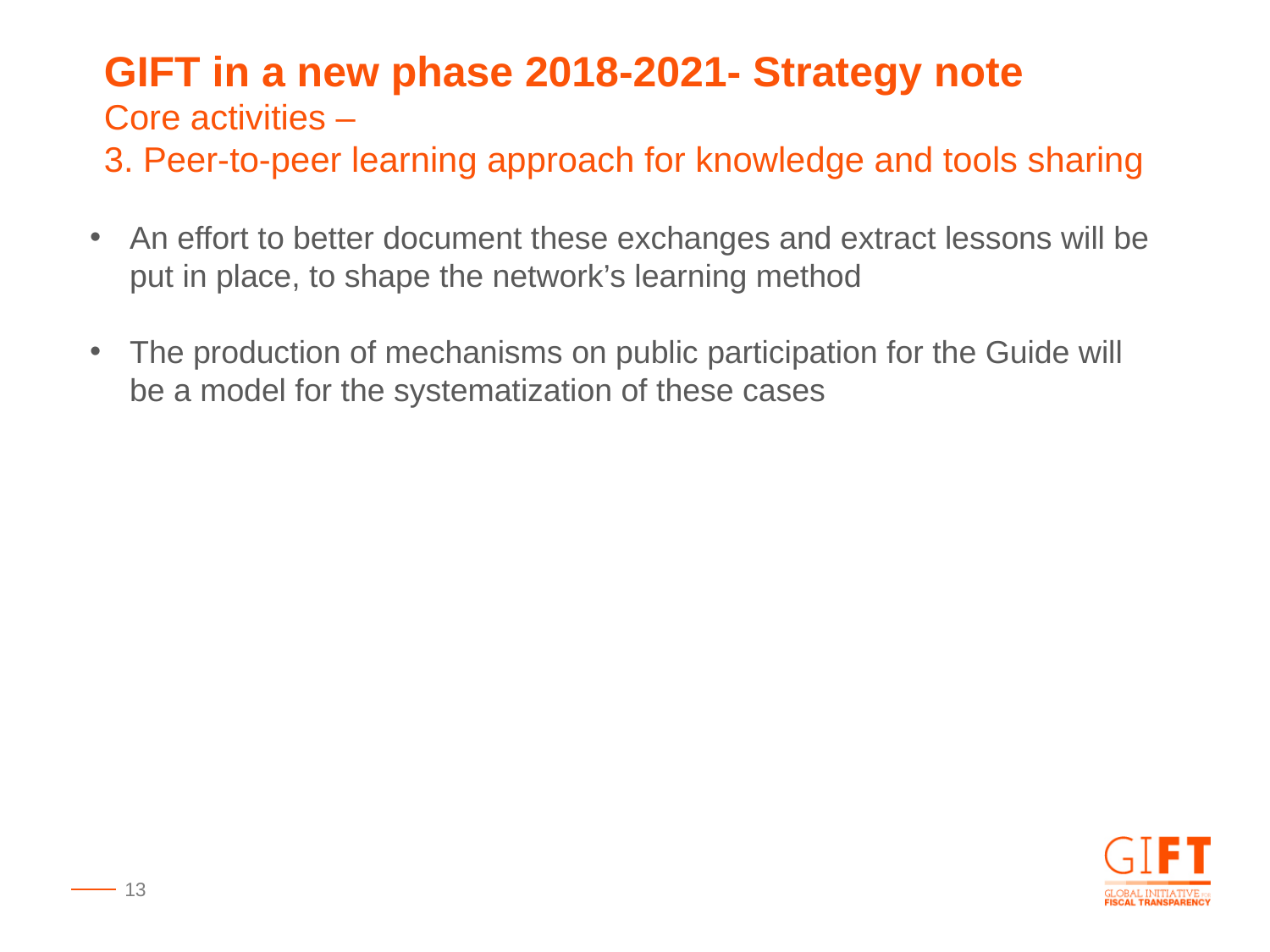

GIFT in a new phase 2018-2021- Strategy note
Core activities –
3. Peer-to-peer learning approach for knowledge and tools sharing
An effort to better document these exchanges and extract lessons will be put in place, to shape the network’s learning method

The production of mechanisms on public participation for the Guide will be a model for the systematization of these cases

13